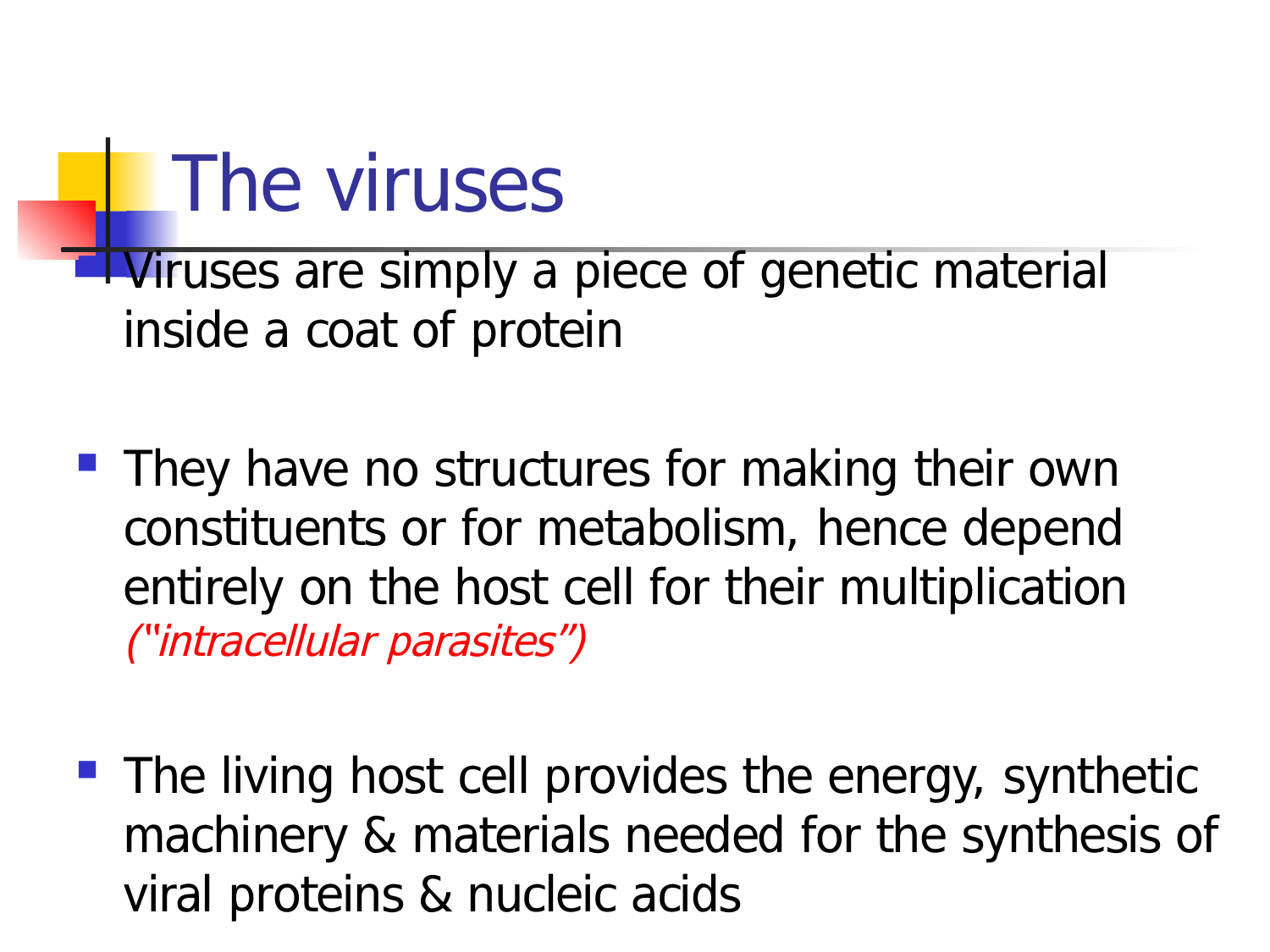

# The viruses
Viruses are simply a piece of genetic material inside a coat of protein

They have no structures for making their own constituents or for metabolism, hence depend entirely on the host cell for their multiplication (“intracellular parasites”)

The living host cell provides the energy, synthetic machinery & materials needed for the synthesis of viral proteins & nucleic acids